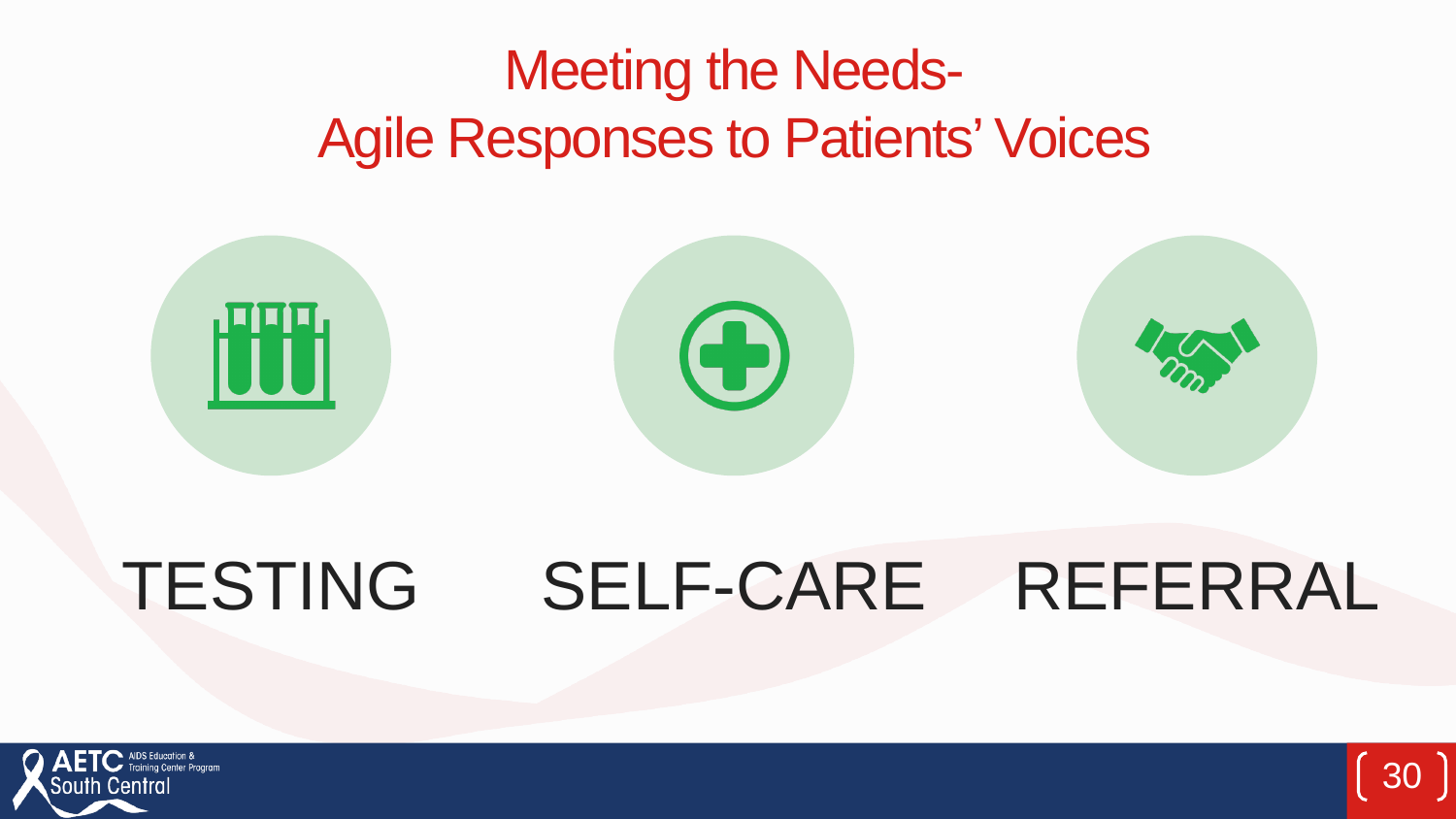

# Meeting the Needs- Agile Responses to Patients’ Voices
Testing
Self-care
Referral
30